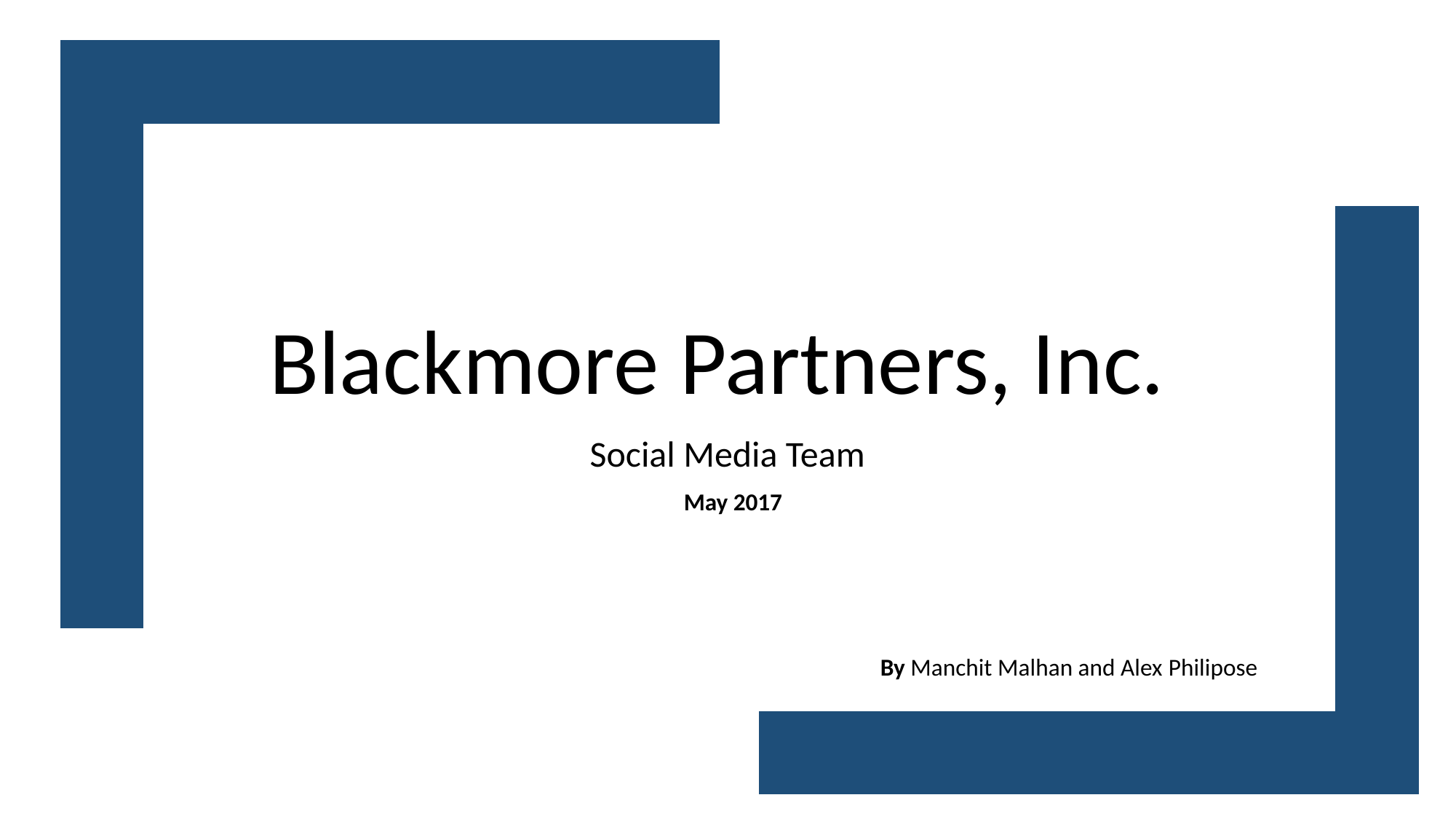

# Blackmore Partners, Inc.

Social Media Team
                                                                                          May 2017

                                                                                                                              By Manchit Malhan and Alex Philipose